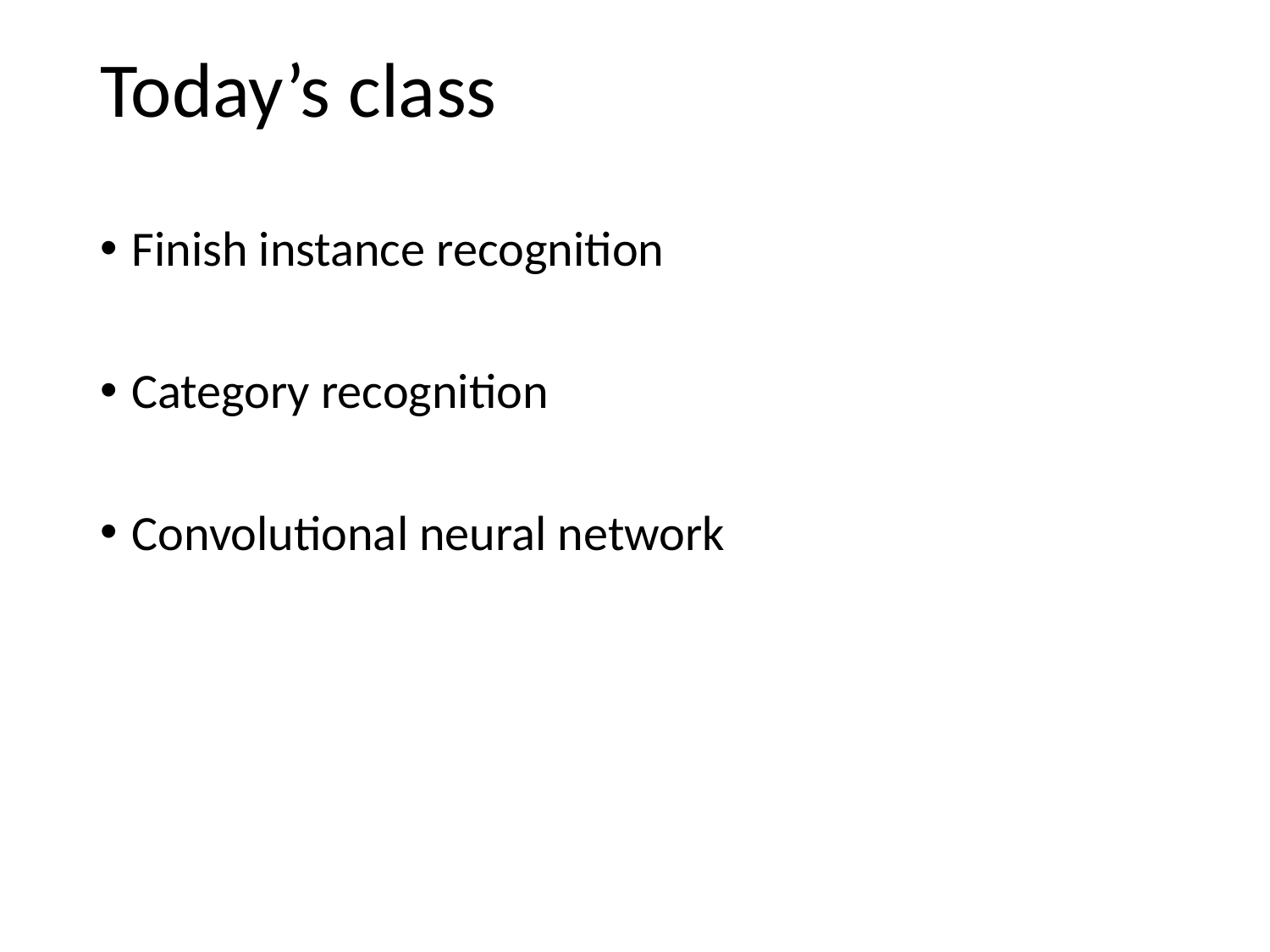

# Today’s class
Finish instance recognition

Category recognition

Convolutional neural network